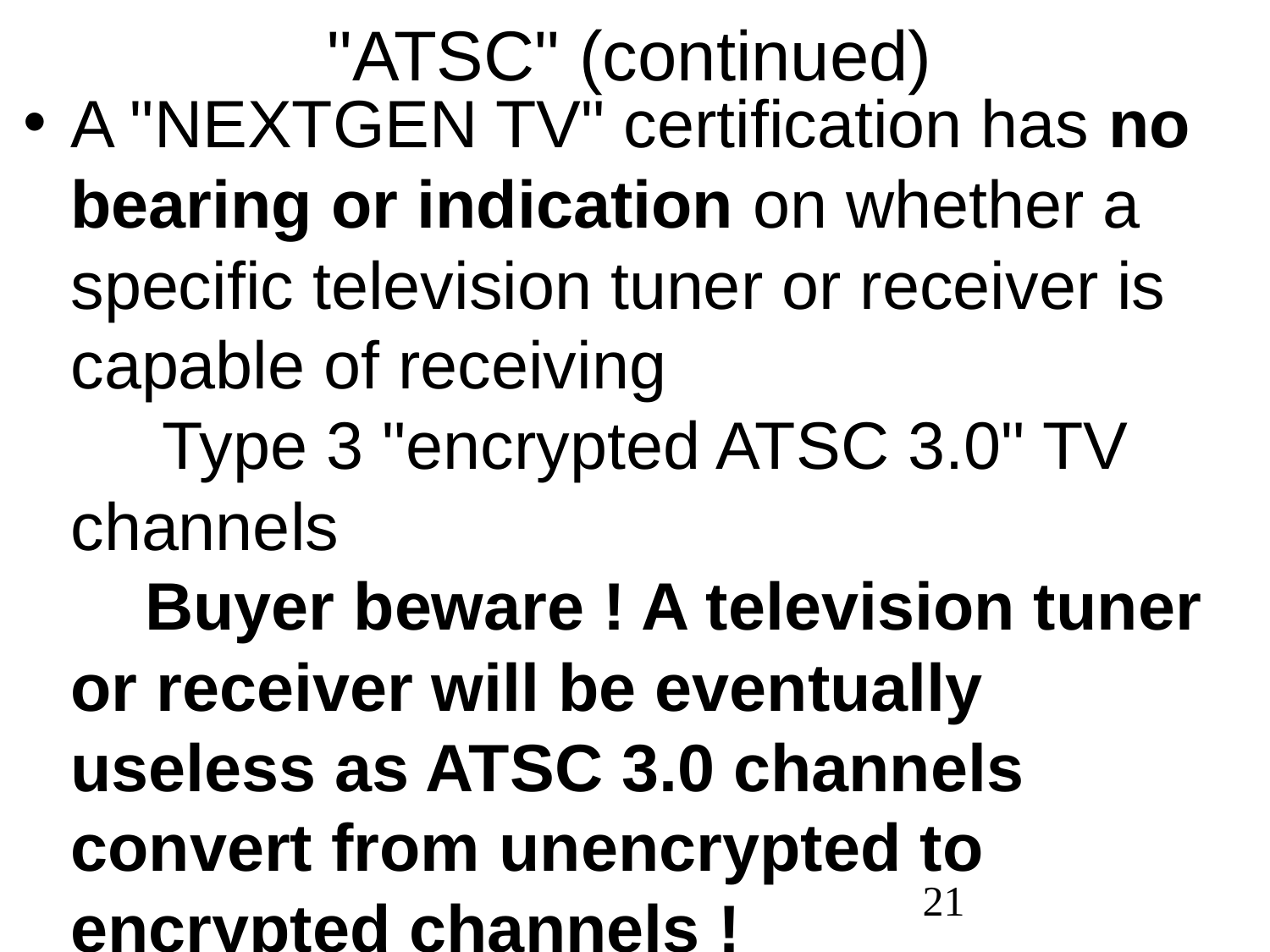

"ATSC" (continued)
A "NEXTGEN TV" certification has no bearing or indication on whether a specific television tuner or receiver is capable of receiving                                     Type 3 "encrypted ATSC 3.0" TV channels                                                     Buyer beware ! A television tuner or receiver will be eventually useless as ATSC 3.0 channels convert from unencrypted to encrypted channels !
21